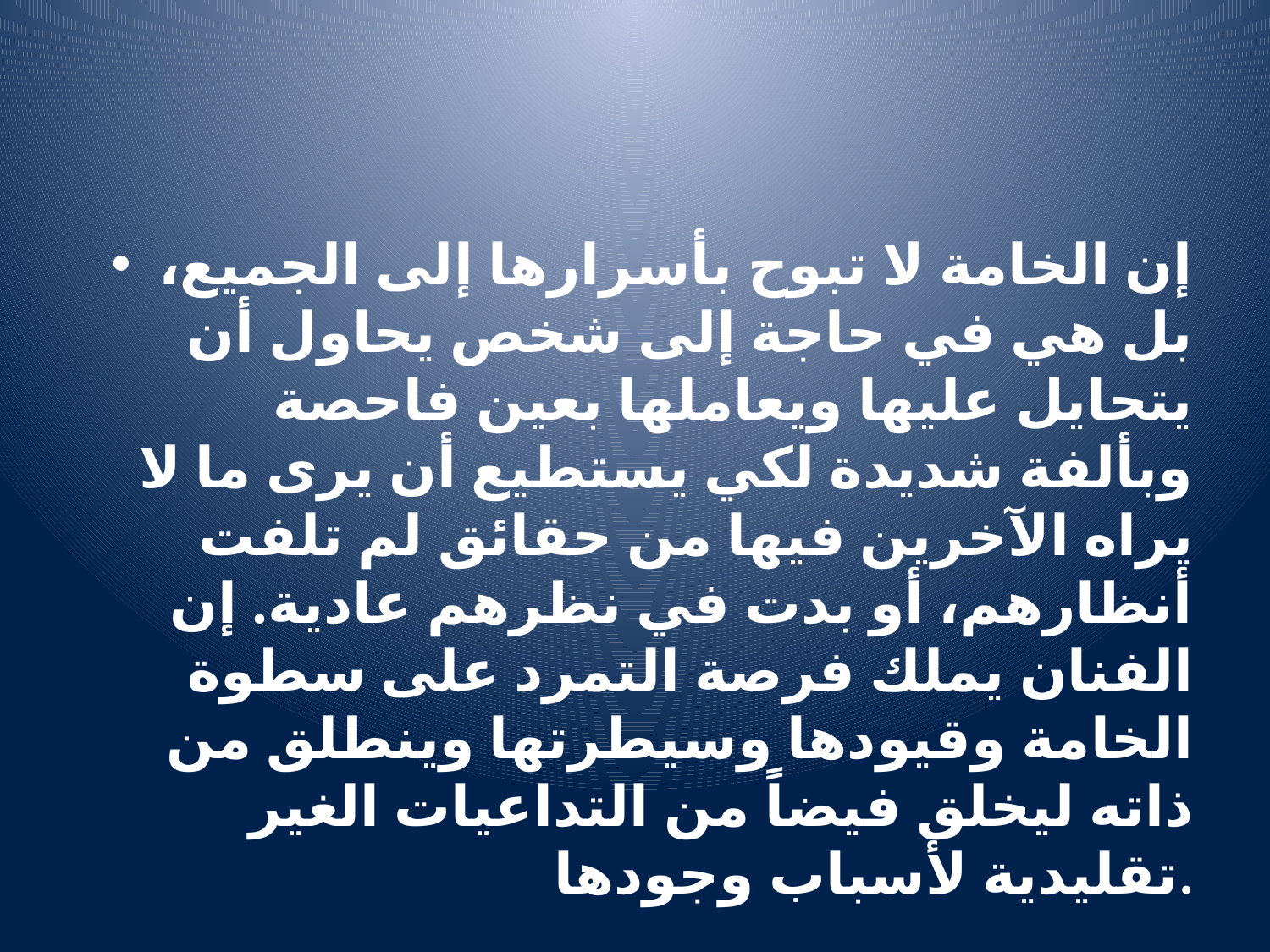

#
إن الخامة لا تبوح بأسرارها إلى الجميع، بل هي في حاجة إلى شخص يحاول أن يتحايل عليها ويعاملها بعين فاحصة وبألفة شديدة لكي يستطيع أن يرى ما لا يراه الآخرين فيها من حقائق لم تلفت أنظارهم، أو بدت في نظرهم عادية. إن الفنان يملك فرصة التمرد على سطوة الخامة وقيودها وسيطرتها وينطلق من ذاته ليخلق فيضاً من التداعيات الغير تقليدية لأسباب وجودها.